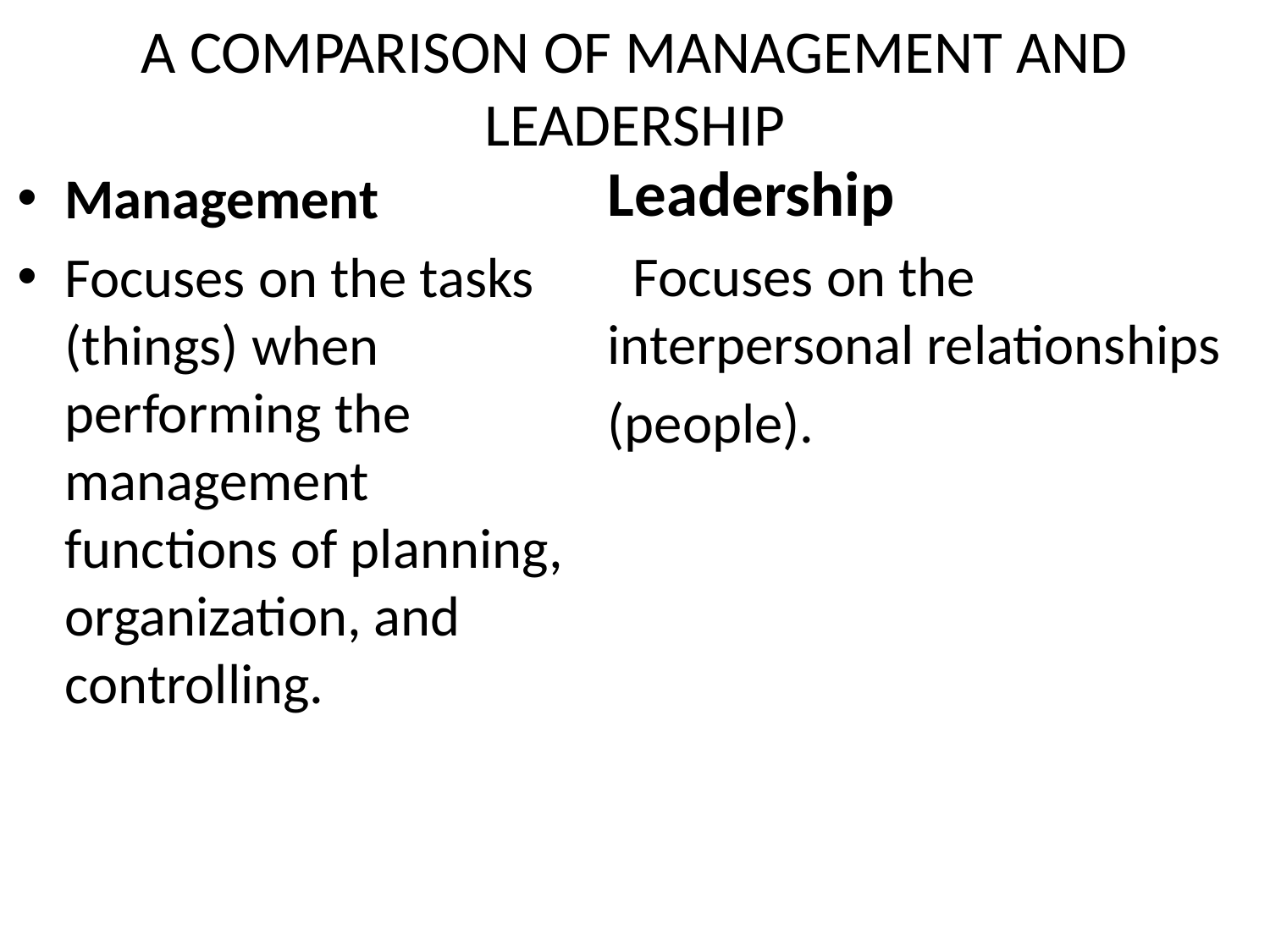

# A COMPARISON OF MANAGEMENT AND LEADERSHIP
Leadership
  Focuses on the interpersonal relationships
(people).
Management
Focuses on the tasks (things) when performing the management functions of planning, organization, and controlling.